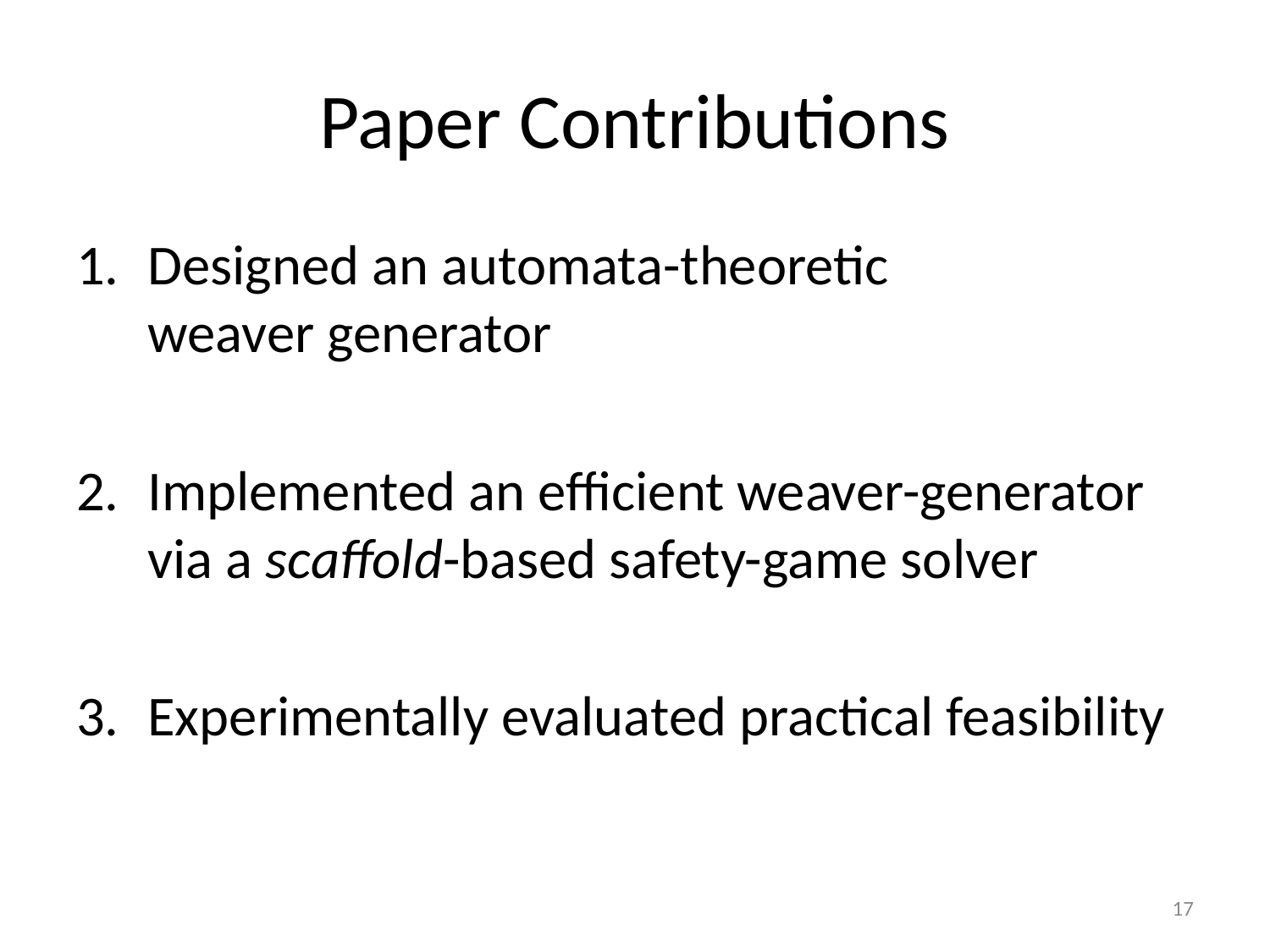

# Paper Contributions
Designed an automata-theoretic
weaver generator

Implemented an efficient weaver-generator via a scaffold-based safety-game solver

Experimentally evaluated practical feasibility
17